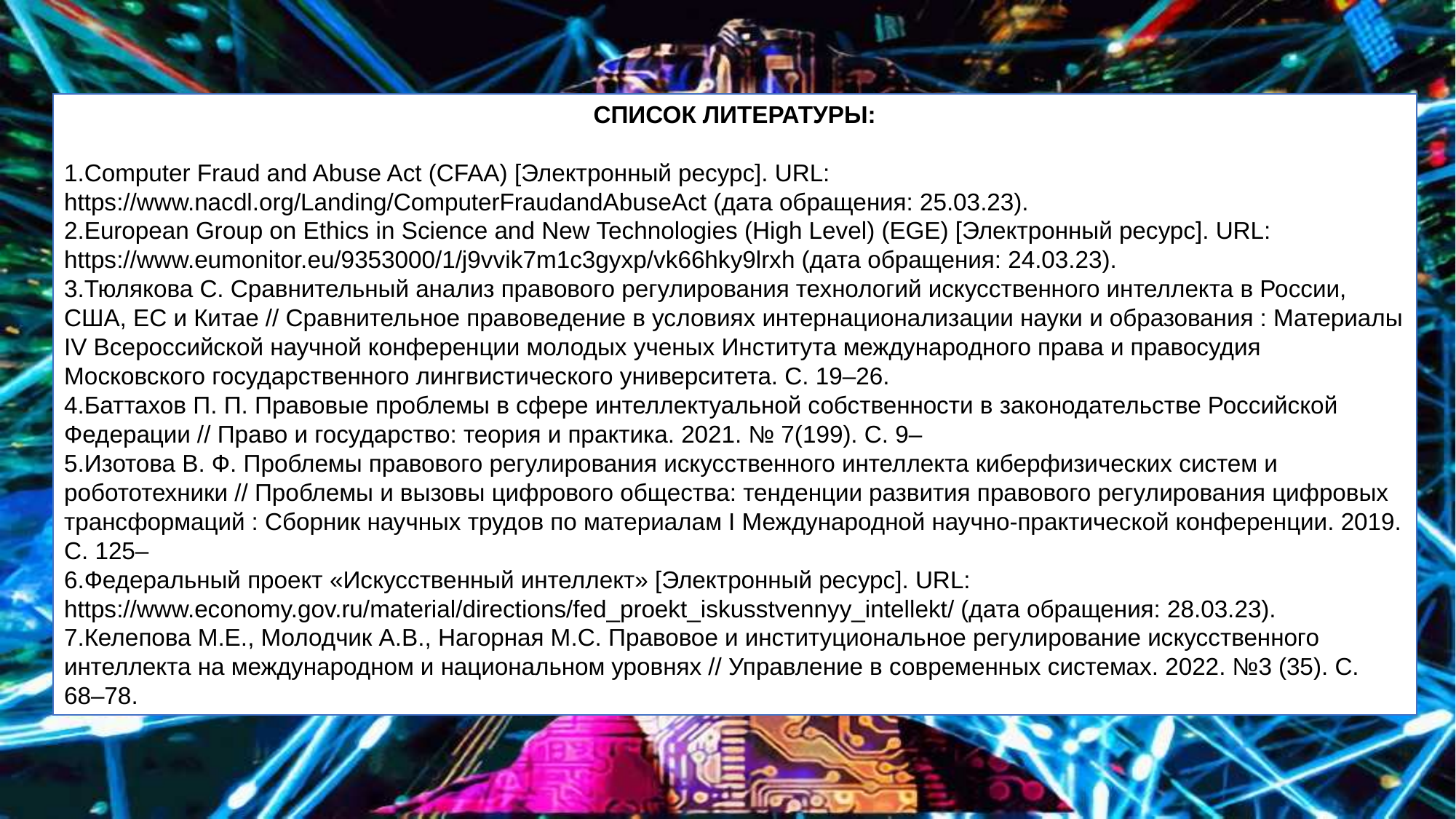

СПИСОК ЛИТЕРАТУРЫ:

Computer Fraud and Abuse Act (CFAA) [Электронный ресурс]. URL: https://www.nacdl.org/Landing/ComputerFraudandAbuseAct (дата обращения: 25.03.23).
European Group on Ethics in Science and New Technologies (High Level) (EGE) [Электронный ресурс]. URL: https://www.eumonitor.eu/9353000/1/j9vvik7m1c3gyxp/vk66hky9lrxh (дата обращения: 24.03.23).
Тюлякова С. Сравнительный анализ правового регулирования технологий искусственного интеллекта в России, США, ЕС и Китае // Сравнительное правоведение в условиях интернационализации науки и образования : Материалы IV Всероссийской научной конференции молодых ученых Института международного права и правосудия Московского государственного лингвистического университета. С. 19–26.
Баттахов П. П. Правовые проблемы в сфере интеллектуальной собственности в законодательстве Российской Федерации // Право и государство: теория и практика. 2021. № 7(199). С. 9–
Изотова В. Ф. Проблемы правового регулирования искусственного интеллекта киберфизических систем и робототехники // Проблемы и вызовы цифрового общества: тенденции развития правового регулирования цифровых трансформаций : Сборник научных трудов по материалам I Международной научно-практической конференции. 2019. С. 125–
Федеральный проект «Искусственный интеллект» [Электронный ресурс]. URL: https://www.economy.gov.ru/material/directions/fed_proekt_iskusstvennyy_intellekt/ (дата обращения: 28.03.23).
Келепова М.Е., Молодчик А.В., Нагорная М.С. Правовое и институциональное регулирование искусственного интеллекта на международном и национальном уровнях // Управление в современных системах. 2022. №3 (35). С. 68–78.